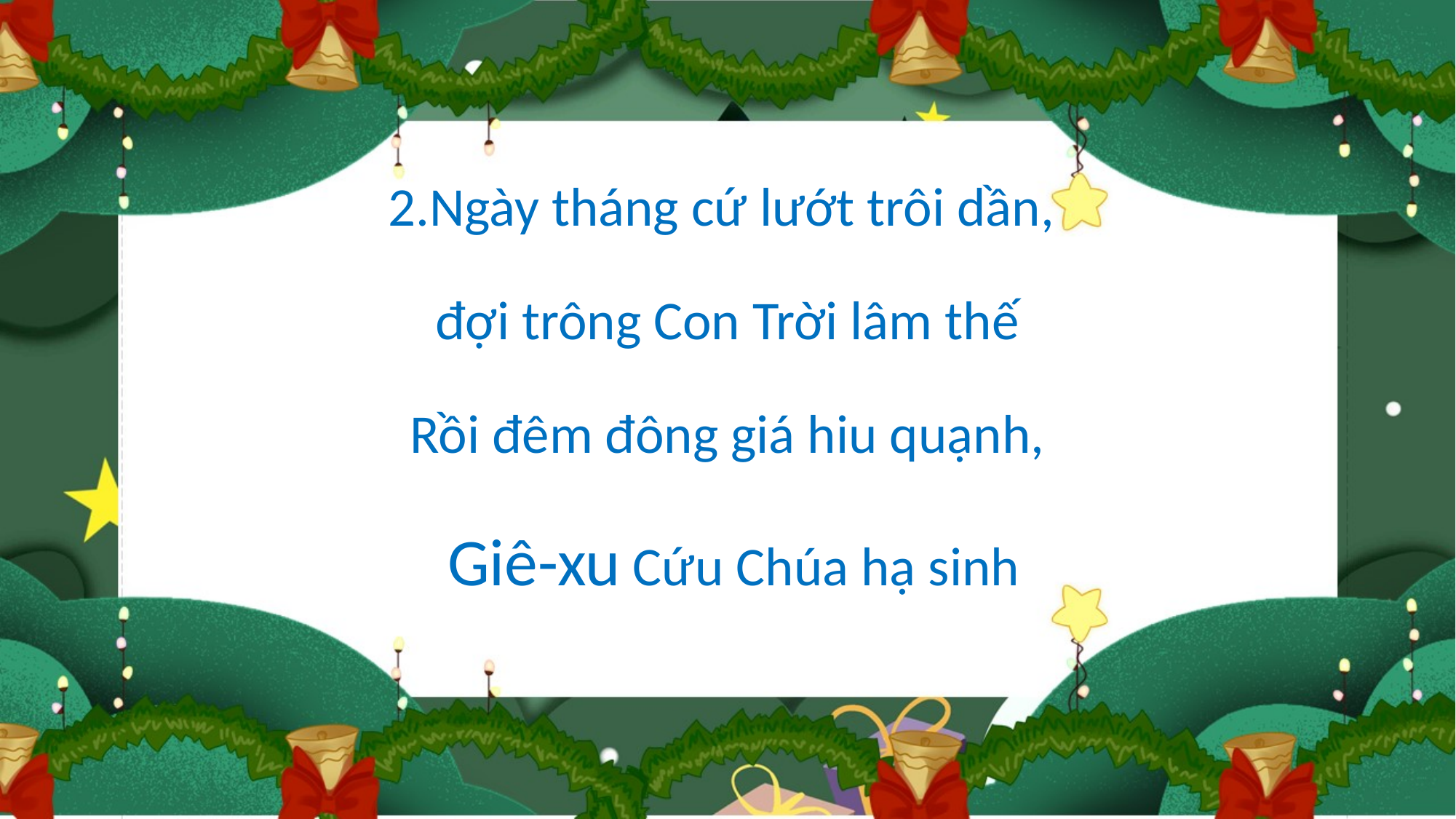

2.Ngày tháng cứ lướt trôi dần,
đợi trông Con Trời lâm thế
Rồi đêm đông giá hiu quạnh,
 Giê-xu Cứu Chúa hạ sinh